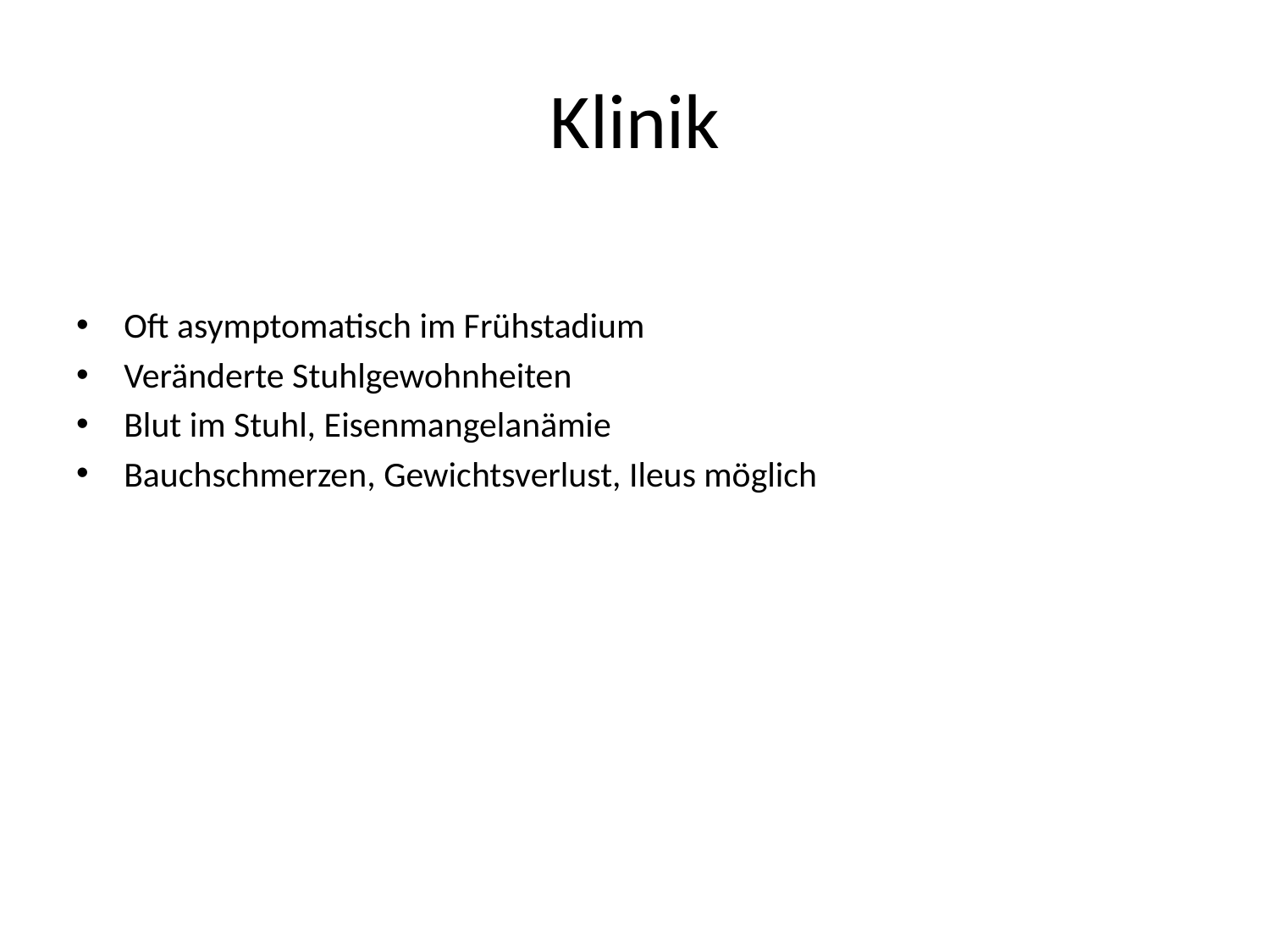

# Klinik

Oft asymptomatisch im Frühstadium
Veränderte Stuhlgewohnheiten
Blut im Stuhl, Eisenmangelanämie
Bauchschmerzen, Gewichtsverlust, Ileus möglich